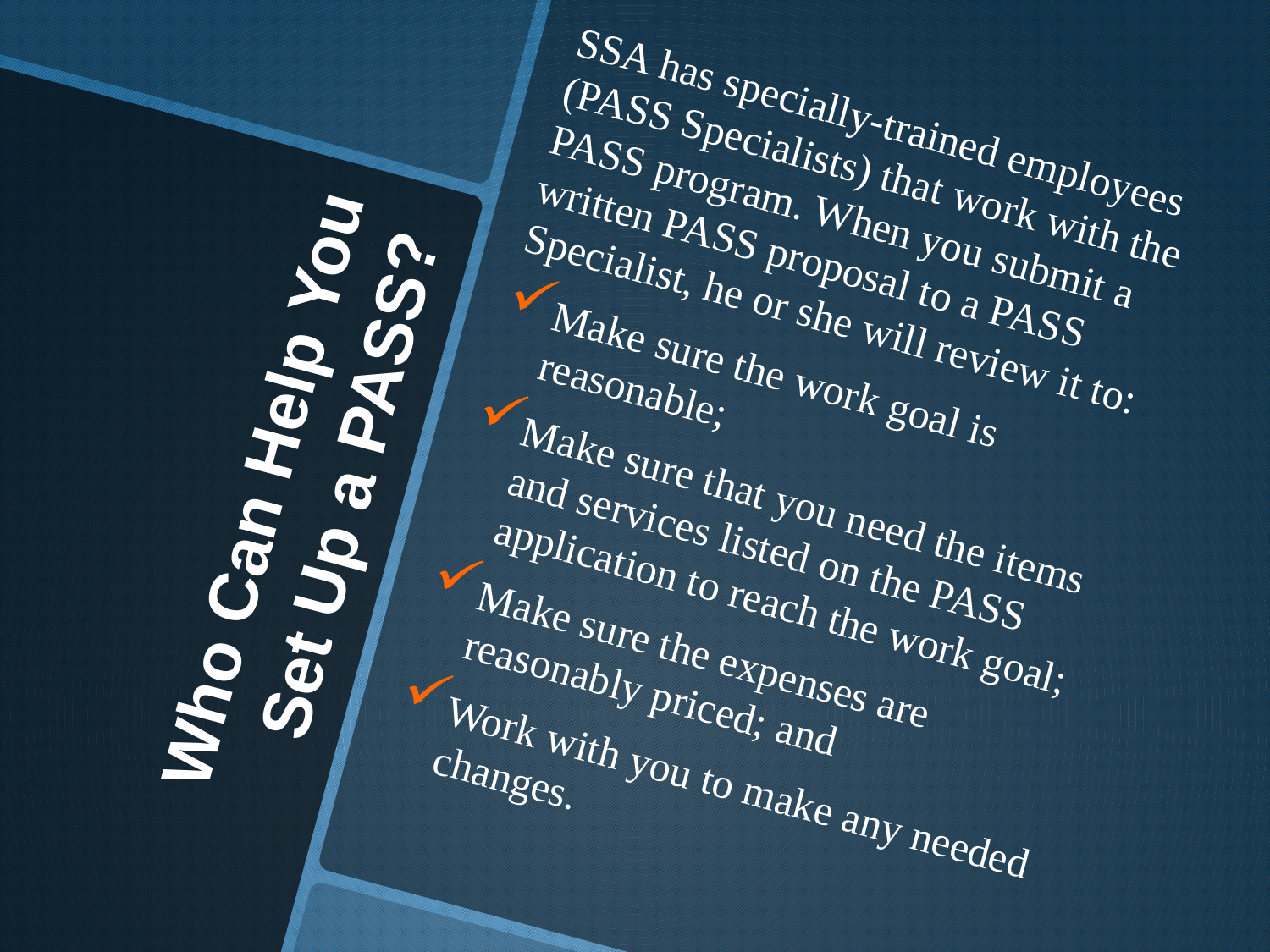

SSA has specially-trained employees (PASS Specialists) that work with the PASS program. When you submit a written PASS proposal to a PASS Specialist, he or she will review it to:
Make sure the work goal is reasonable;
Make sure that you need the items and services listed on the PASS application to reach the work goal;
Make sure the expenses are reasonably priced; and
Work with you to make any needed changes.
# Who Can Help You Set Up a PASS?